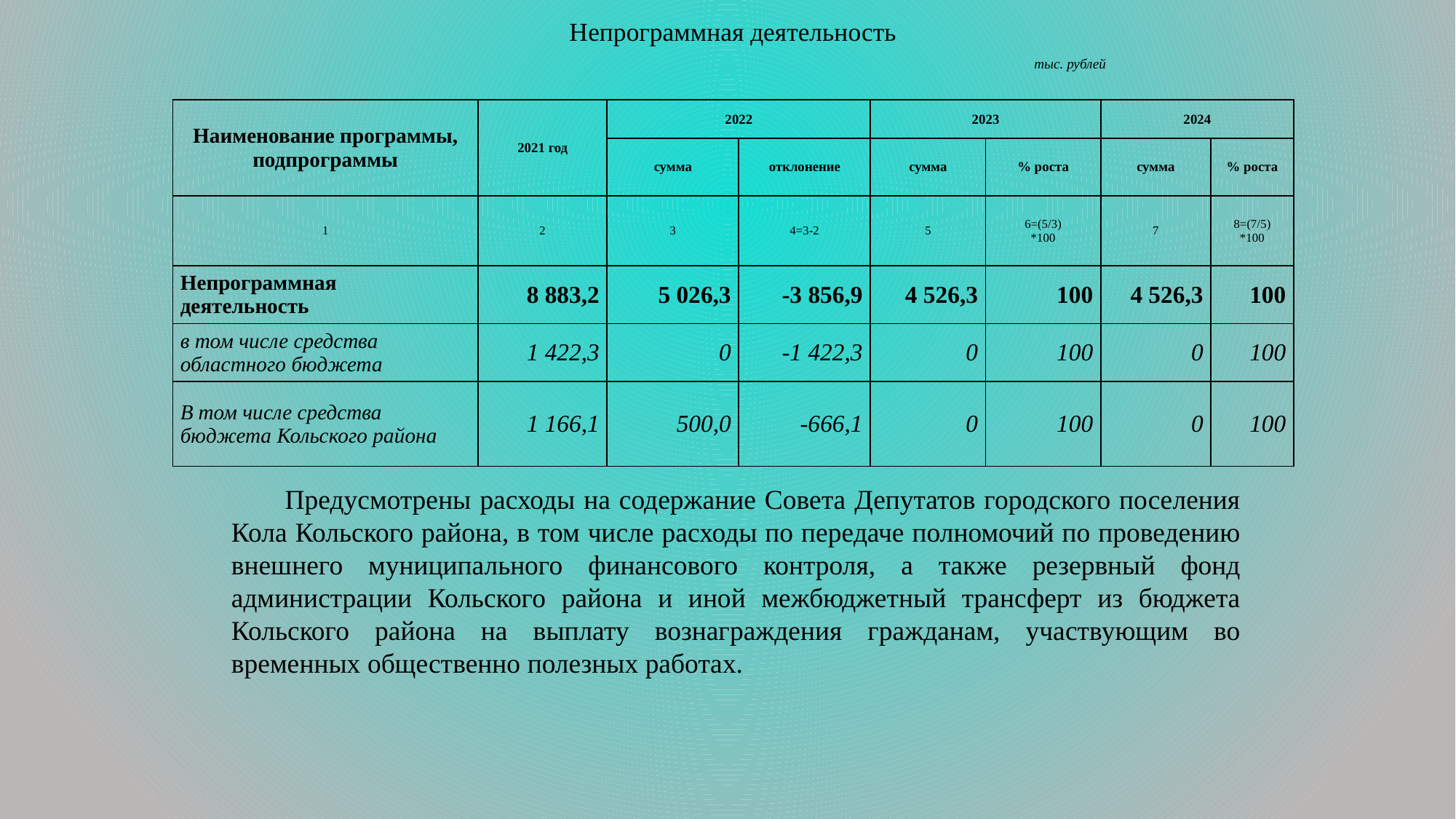

# Непрограммная деятельность тыс. рублей
| Наименование программы, подпрограммы | 2021 год | 2022 |  | 2023 |  | 2024 |  |
| --- | --- | --- | --- | --- | --- | --- | --- |
|  |  | сумма | отклонение | сумма | % роста | сумма | % роста |
| 1 | 2 | 3 | 4=3-2 | 5 | 6=(5/3) \*100 | 7 | 8=(7/5) \*100 |
| Непрограммная деятельность | 8 883,2 | 5 026,3 | -3 856,9 | 4 526,3 | 100 | 4 526,3 | 100 |
| в том числе средства областного бюджета | 1 422,3 | 0 | -1 422,3 | 0 | 100 | 0 | 100 |
| В том числе средства бюджета Кольского района | 1 166,1 | 500,0 | -666,1 | 0 | 100 | 0 | 100 |

Предусмотрены расходы на содержание Совета Депутатов городского поселения Кола Кольского района, в том числе расходы по передаче полномочий по проведению внешнего муниципального финансового контроля, а также резервный фонд администрации Кольского района и иной межбюджетный трансферт из бюджета Кольского района на выплату вознаграждения гражданам, участвующим во временных общественно полезных работах.